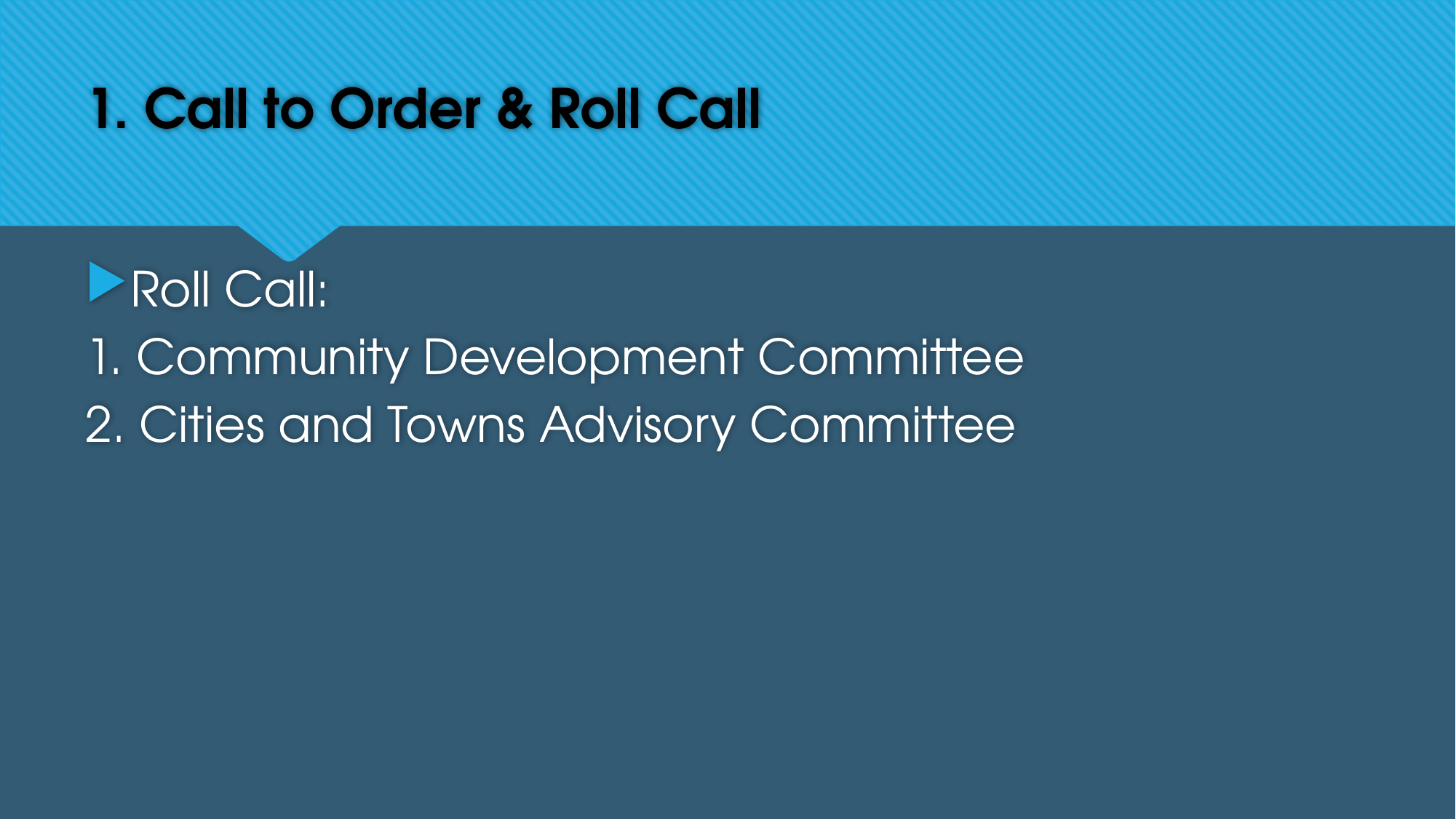

# 1. Call to Order & Roll Call
Roll Call:
1. Community Development Committee
2. Cities and Towns Advisory Committee